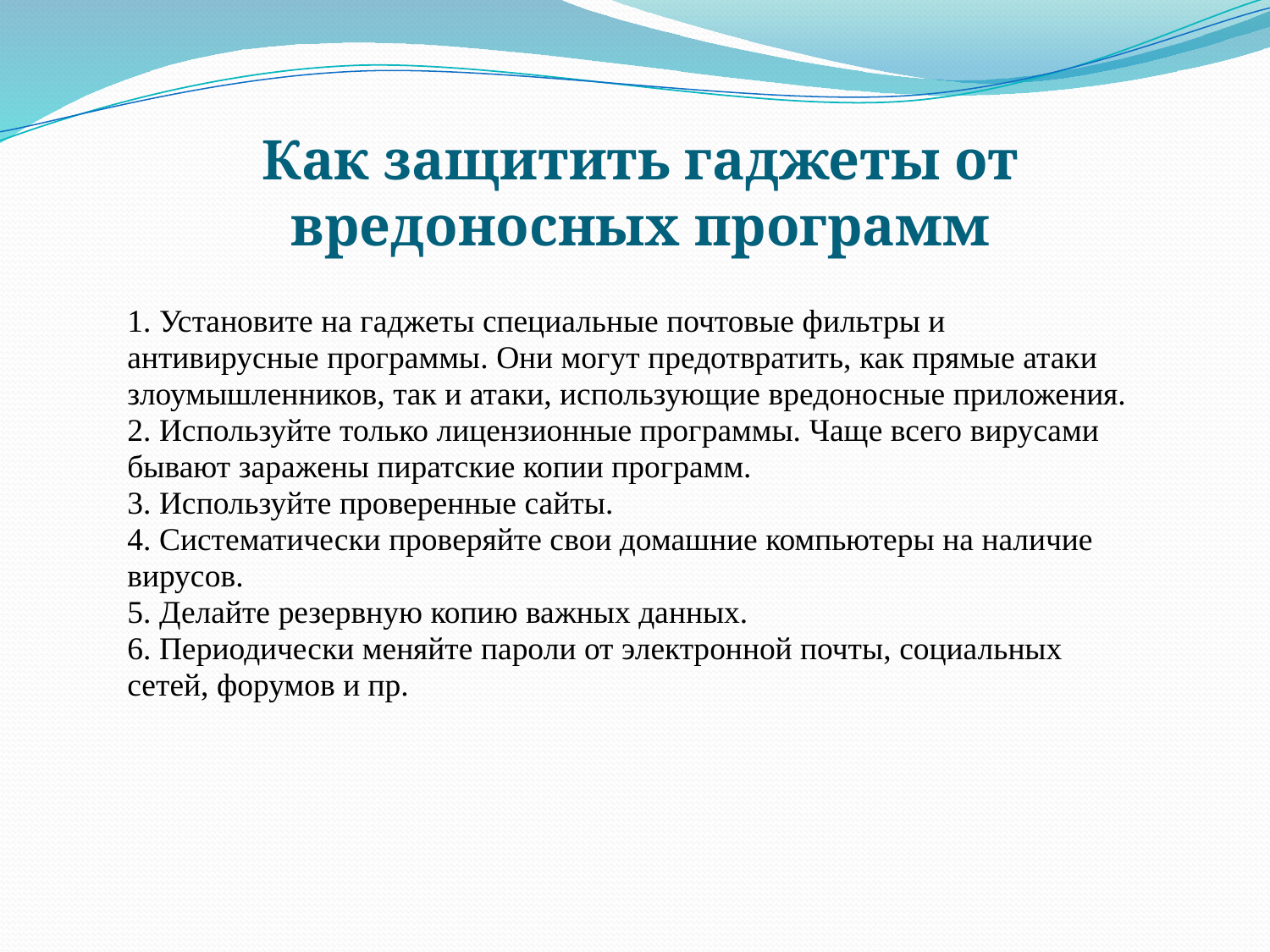

# Как защитить гаджеты от вредоносных программ
1. Установите на гаджеты специальные почтовые фильтры и антивирусные программы. Они могут предотвратить, как прямые атаки злоумышленников, так и атаки, использующие вредоносные приложения.
2. Используйте только лицензионные программы. Чаще всего вирусами бывают заражены пиратские копии программ.
3. Используйте проверенные сайты.
4. Систематически проверяйте свои домашние компьютеры на наличие вирусов.
5. Делайте резервную копию важных данных.
6. Периодически меняйте пароли от электронной почты, социальных сетей, форумов и пр.